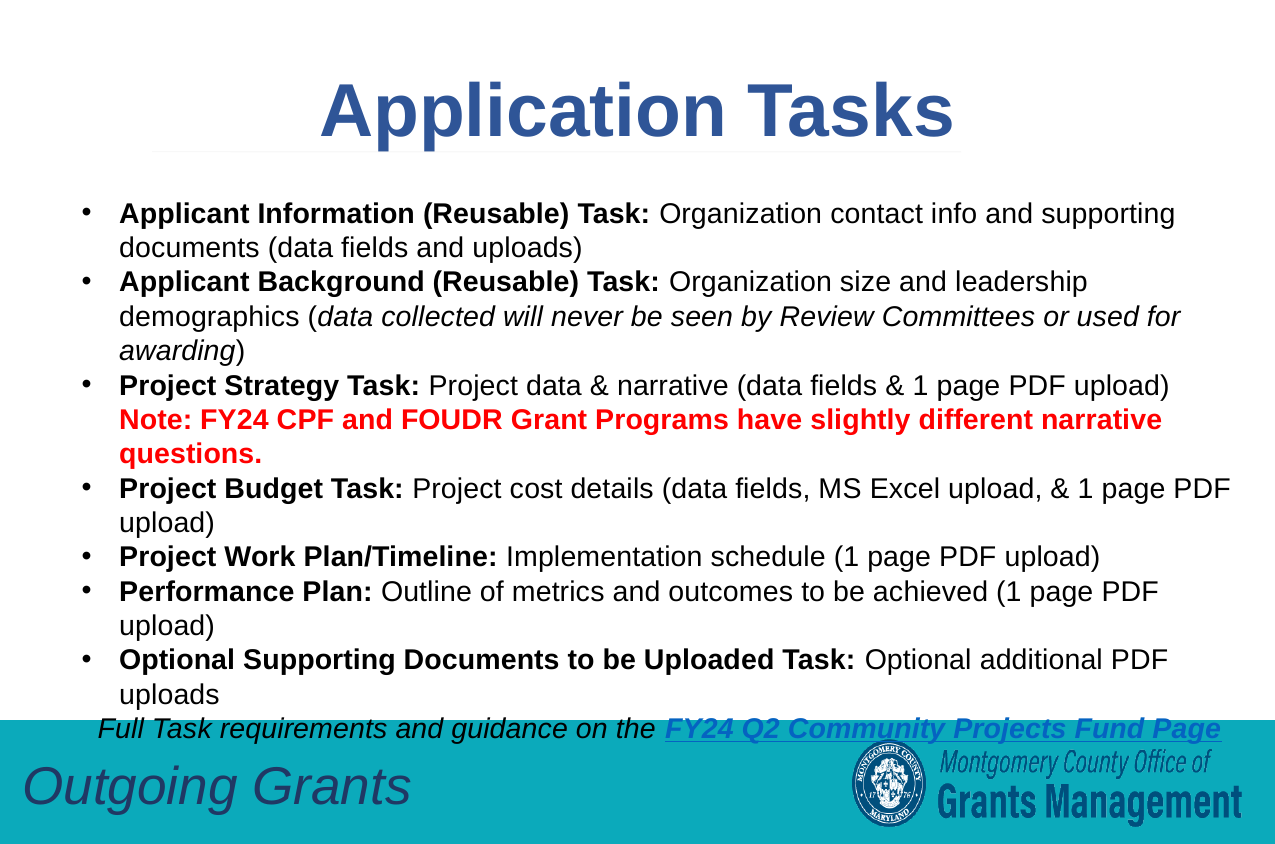

Application Tasks

Applicant Information (Reusable) Task: Organization contact info and supporting documents (data fields and uploads)
Applicant Background (Reusable) Task: Organization size and leadership demographics (data collected will never be seen by Review Committees or used for awarding)
Project Strategy Task: Project data & narrative (data fields & 1 page PDF upload) Note: FY24 CPF and FOUDR Grant Programs have slightly different narrative questions.
Project Budget Task: Project cost details (data fields, MS Excel upload, & 1 page PDF upload)
Project Work Plan/Timeline: Implementation schedule (1 page PDF upload)
Performance Plan: Outline of metrics and outcomes to be achieved (1 page PDF upload)
Optional Supporting Documents to be Uploaded Task: Optional additional PDF uploads
Full Task requirements and guidance on the FY24 Q2 Community Projects Fund Page